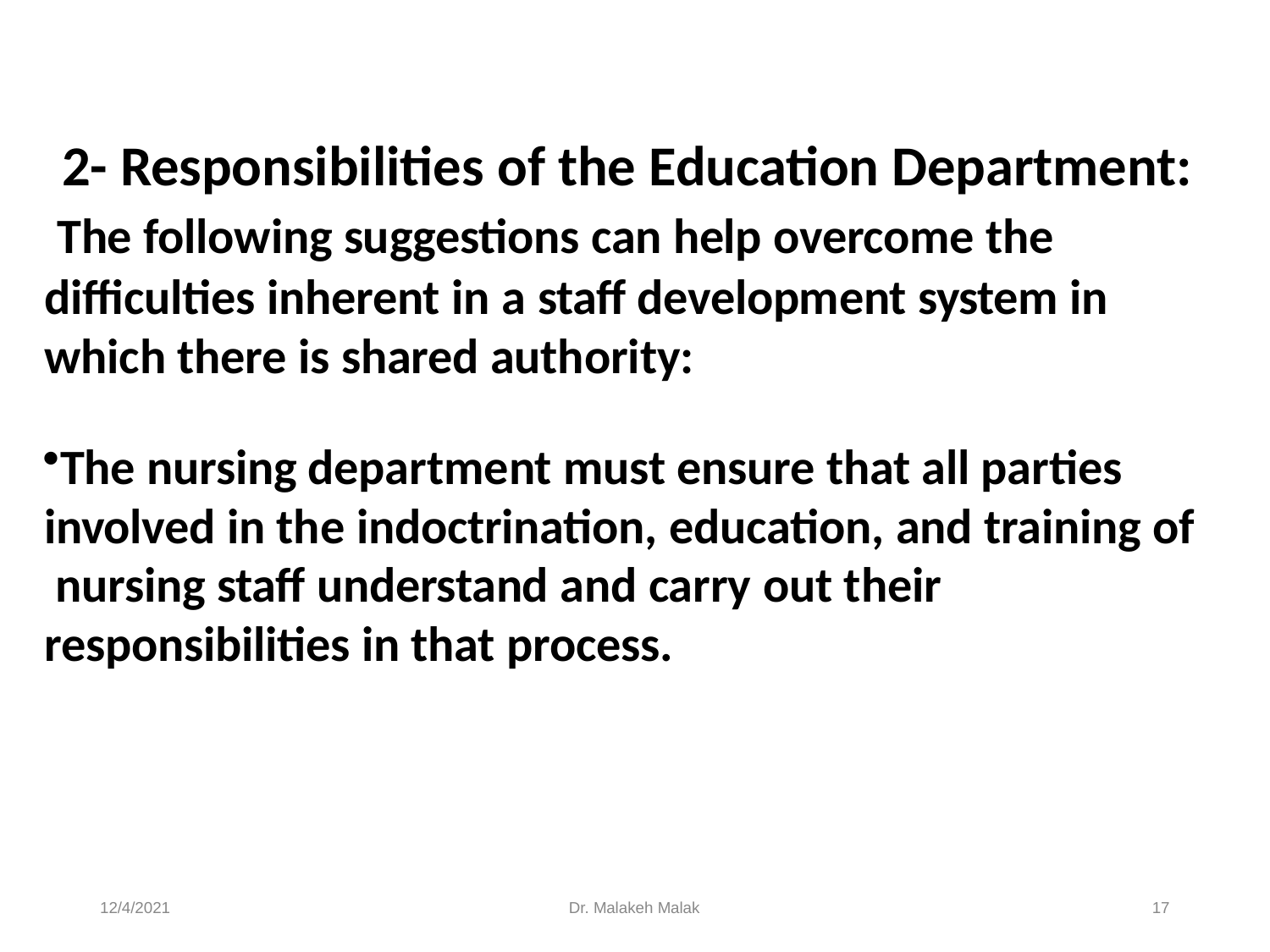

# 2- Responsibilities of the Education Department:  The following suggestions can help overcome the  difficulties inherent in a staff development system in  which there is shared authority:
The nursing department must ensure that all parties  involved in the indoctrination, education, and training of  nursing staff understand and carry out their  responsibilities in that process.
12/4/2021
Dr. Malakeh Malak
17